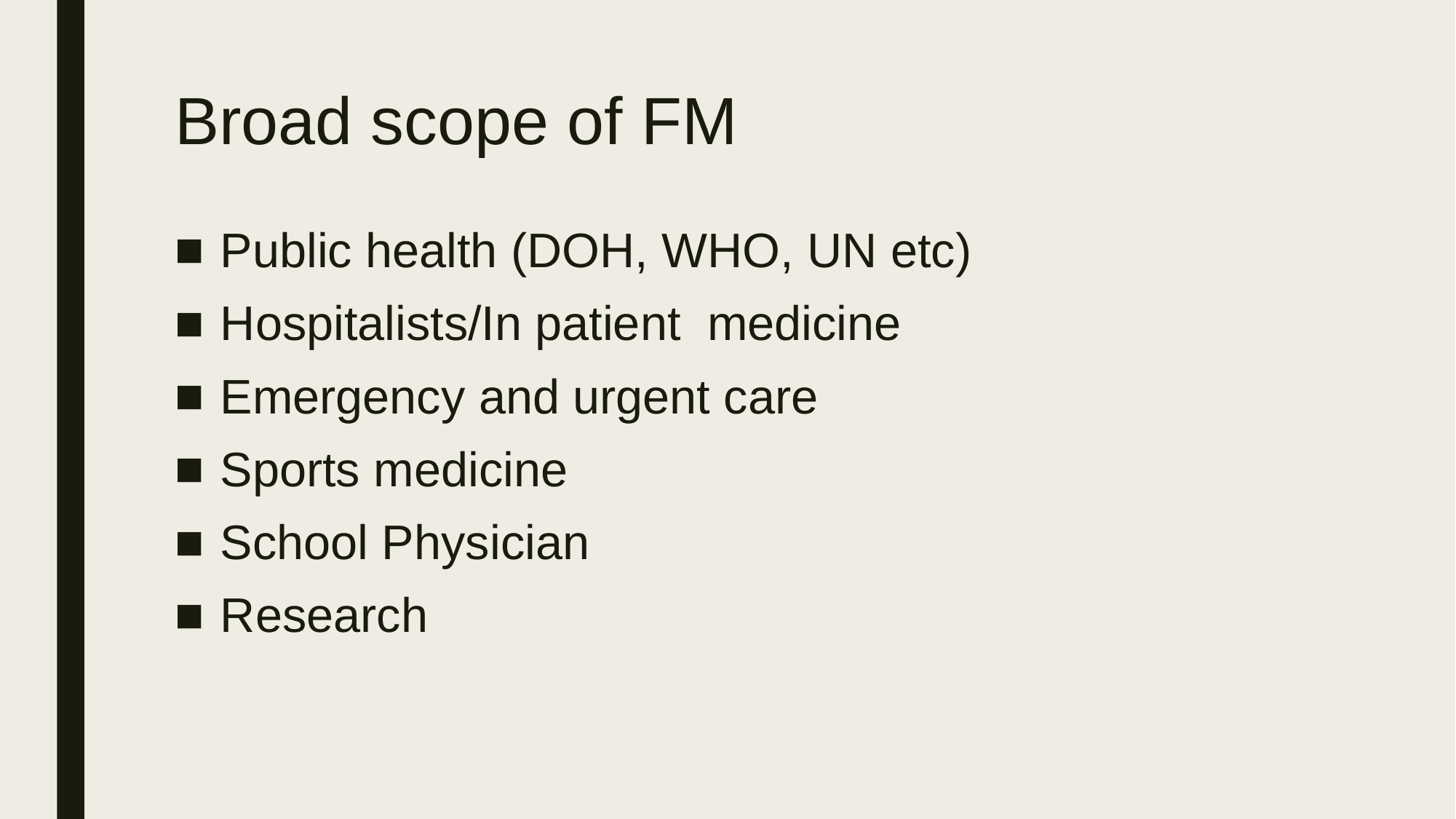

# Broad scope of FM
Public health (DOH, WHO, UN etc)
Hospitalists/In patient  medicine
Emergency and urgent care
Sports medicine
School Physician
Research